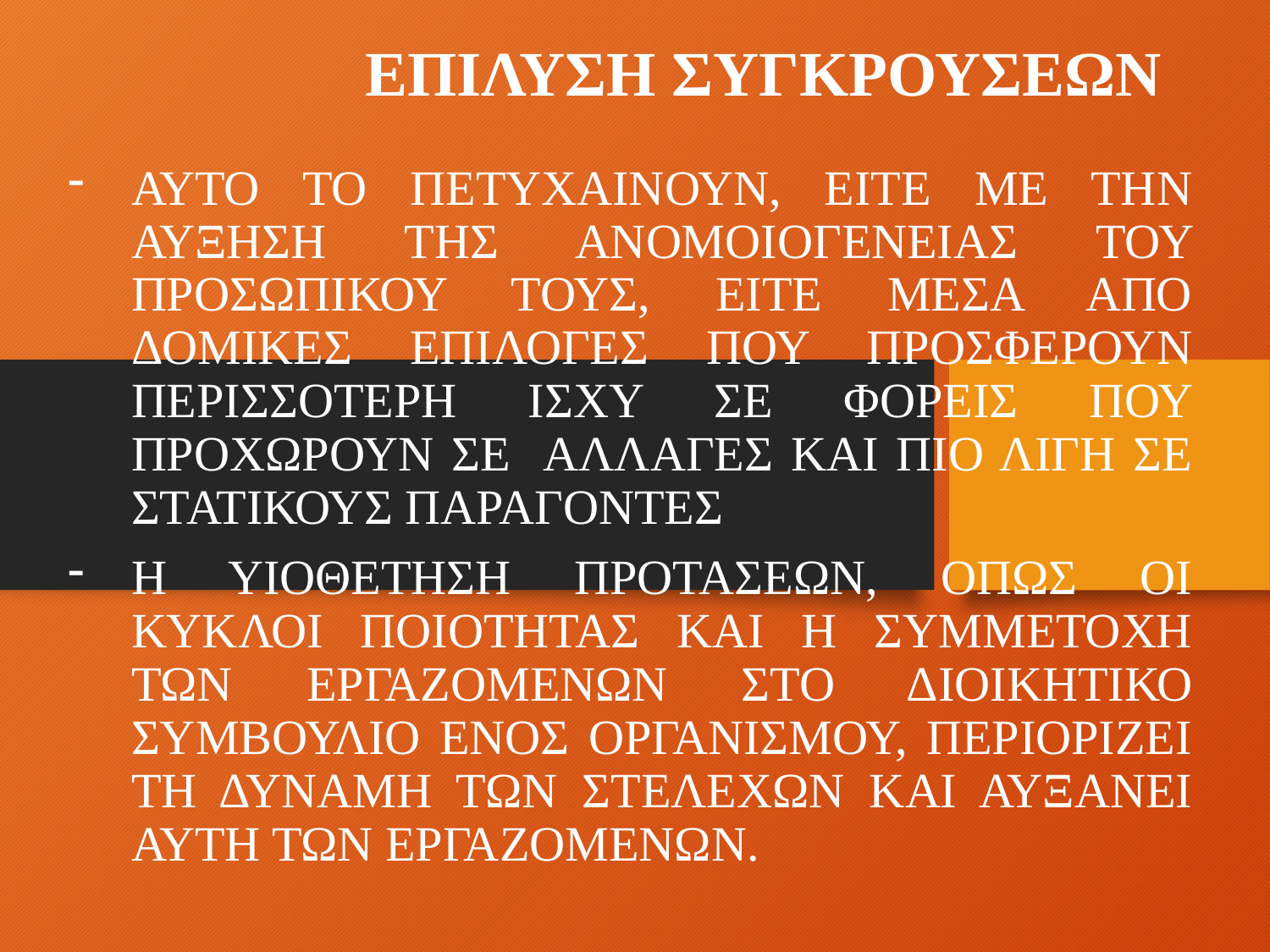

# ΕΠΙΛΥΣΗ ΣΥΓΚΡΟΥΣΕΩΝ
ΑΥΤΟ ΤΟ ΠΕΤΥΧΑΙΝΟΥΝ, ΕΙΤΕ ΜΕ ΤΗΝ ΑΥΞΗΣΗ ΤΗΣ ΑΝΟΜΟΙΟΓΕΝΕΙΑΣ ΤΟΥ ΠΡΟΣΩΠΙΚΟΥ ΤΟΥΣ, ΕΙΤΕ ΜΕΣΑ ΑΠΟ ΔΟΜΙΚΕΣ ΕΠΙΛΟΓΕΣ ΠΟΥ ΠΡΟΣΦΕΡΟΥΝ ΠΕΡΙΣΣΟΤΕΡΗ ΙΣΧΥ ΣΕ ΦΟΡΕΙΣ ΠΟΥ ΠΡΟΧΩΡΟΥΝ ΣΕ  ΑΛΛΑΓΕΣ ΚΑΙ ΠΙΟ ΛΙΓΗ ΣΕ ΣΤΑΤΙΚΟΥΣ ΠΑΡΑΓΟΝΤΕΣ
Η ΥΙΟΘΕΤΗΣΗ ΠΡΟΤΑΣΕΩΝ, ΟΠΩΣ ΟΙ ΚΥΚΛΟΙ ΠΟΙΟΤΗΤΑΣ ΚΑΙ Η ΣΥΜΜΕΤΟΧΗ ΤΩΝ ΕΡΓΑΖΟΜΕΝΩΝ ΣΤΟ ΔΙΟΙΚΗΤΙΚΟ ΣΥΜΒΟΥΛΙΟ ΕΝΟΣ ΟΡΓΑΝΙΣΜΟΥ, ΠΕΡΙΟΡΙΖΕΙ ΤΗ ΔΥΝΑΜΗ ΤΩΝ ΣΤΕΛΕΧΩΝ ΚΑΙ ΑΥΞΑΝΕΙ ΑΥΤΗ ΤΩΝ ΕΡΓΑΖΟΜΕΝΩΝ.